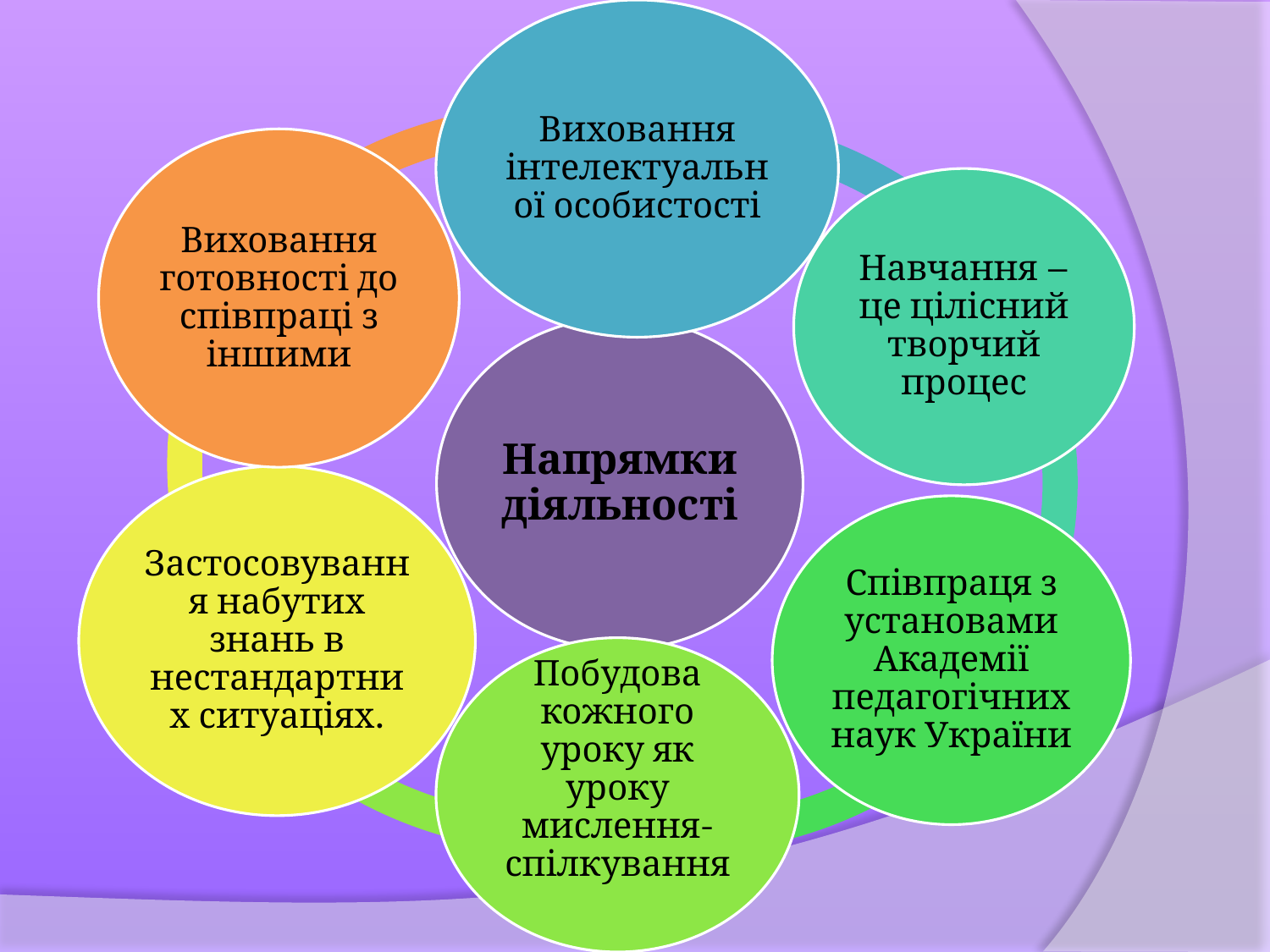

Напрямки діяльності
Виховання інтелектуальної особистості
Навчання – це цілісний творчий процес
Співпраця з установами Академії педагогічних наук України
Побудова кожного уроку як уроку мислення-спілкування

Застосовування набутих знань в нестандартних ситуаціях.
Виховання готовності до співпраці з іншими